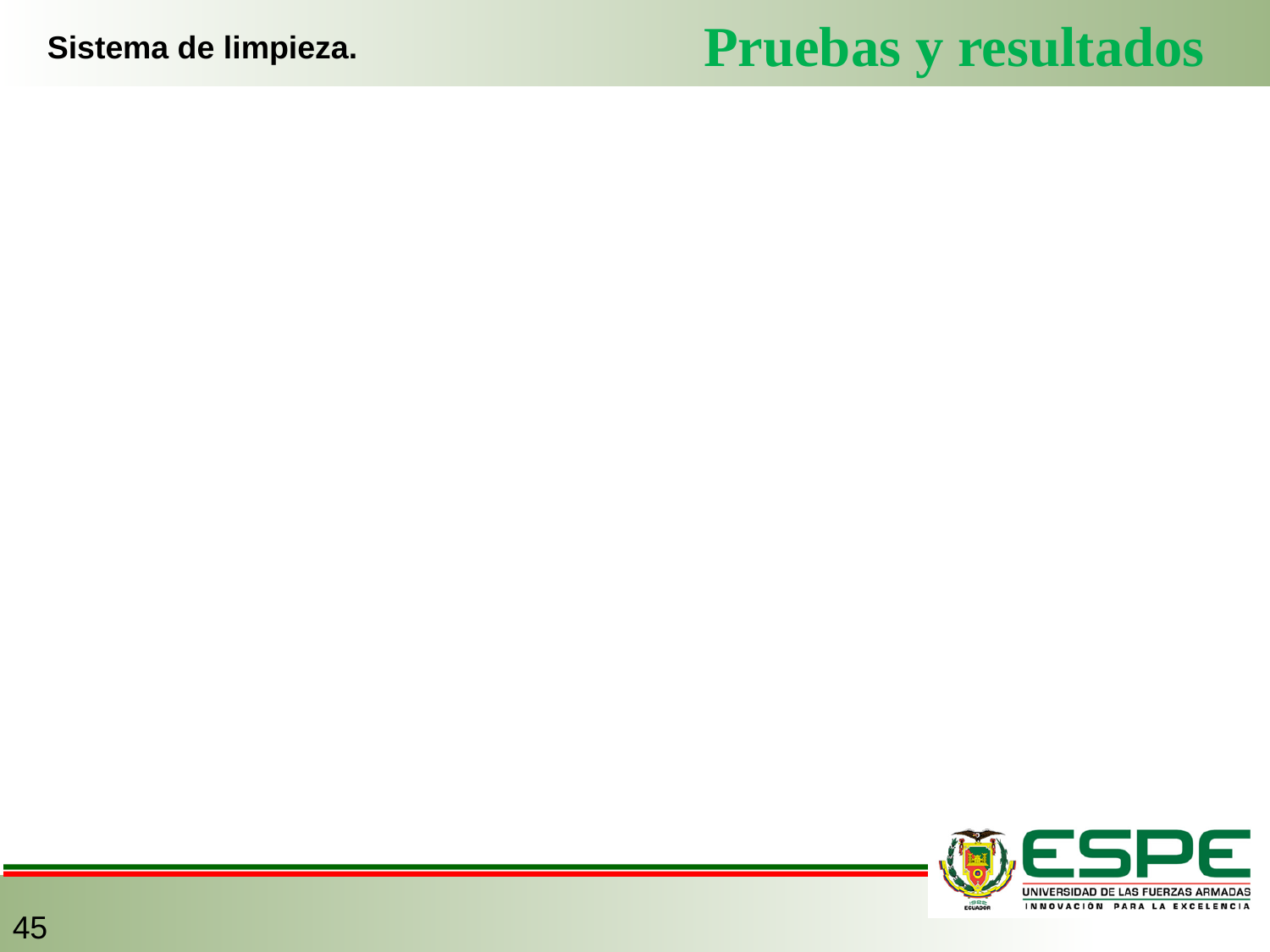

# Pruebas y resultados
Sistema de limpieza.
45